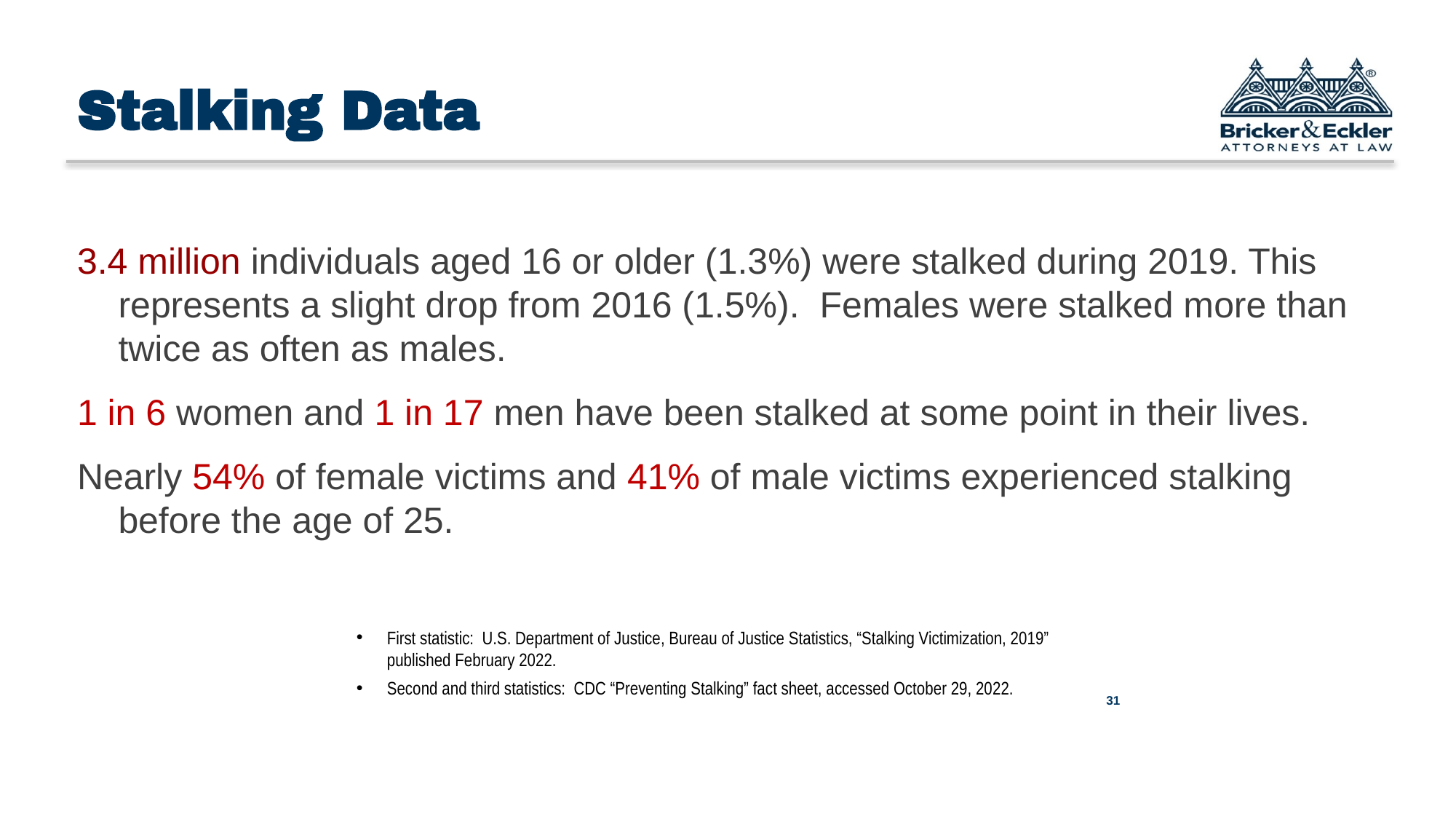

# Stalking Data
3.4 million individuals aged 16 or older (1.3%) were stalked during 2019. This represents a slight drop from 2016 (1.5%).  Females were stalked more than twice as often as males.
1 in 6 women and 1 in 17 men have been stalked at some point in their lives.
Nearly 54% of female victims and 41% of male victims experienced stalking before the age of 25.
First statistic:  U.S. Department of Justice, Bureau of Justice Statistics, “Stalking Victimization, 2019” published February 2022.
Second and third statistics:  CDC “Preventing Stalking” fact sheet, accessed October 29, 2022.
31